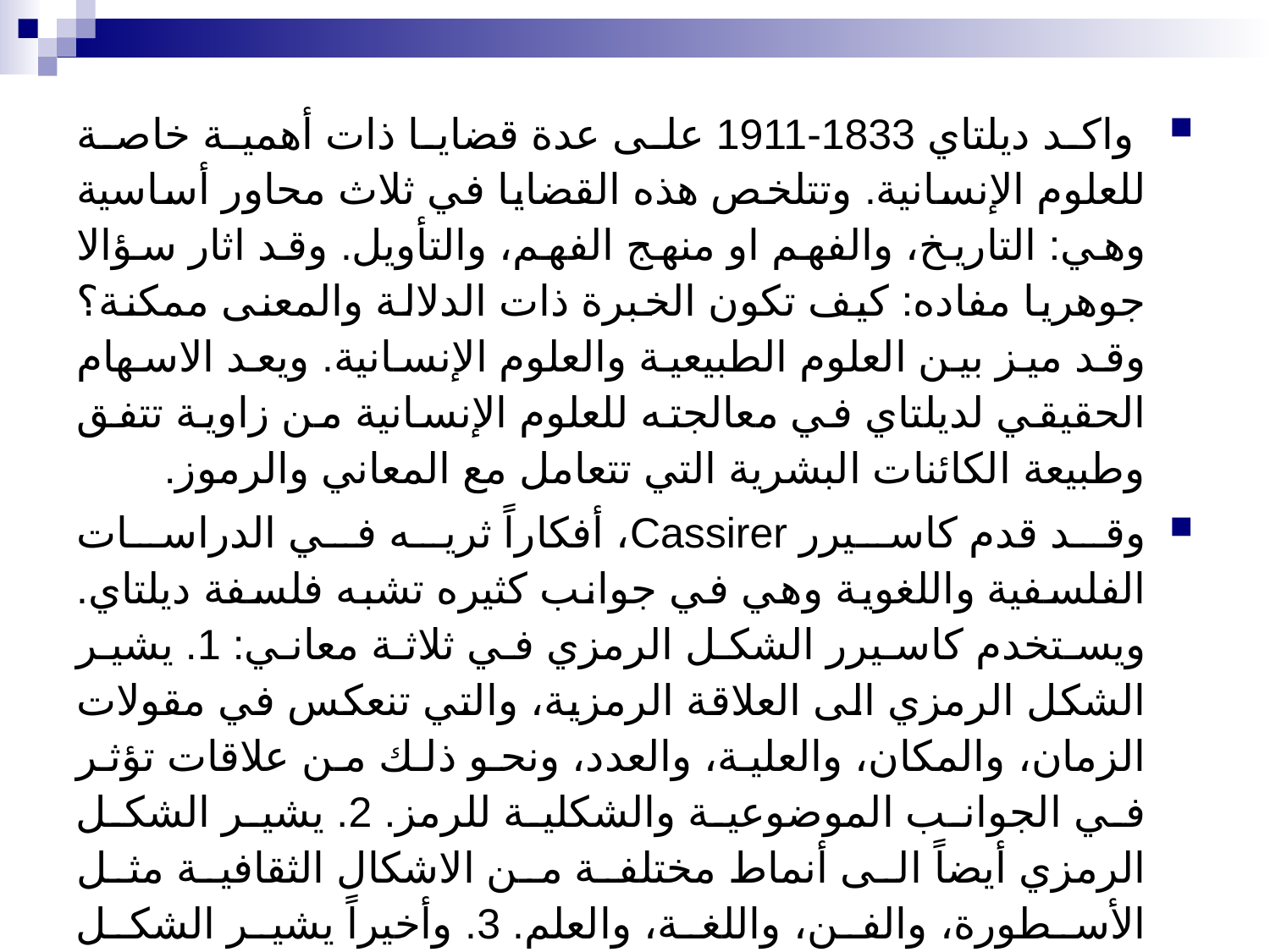

واكد ديلتاي 1833-1911 على عدة قضايا ذات أهمية خاصة للعلوم الإنسانية. وتتلخص هذه القضايا في ثلاث محاور أساسية وهي: التاريخ، والفهم او منهج الفهم، والتأويل. وقد اثار سؤالا جوهريا مفاده: كيف تكون الخبرة ذات الدلالة والمعنى ممكنة؟ وقد ميز بين العلوم الطبيعية والعلوم الإنسانية. ويعد الاسهام الحقيقي لديلتاي في معالجته للعلوم الإنسانية من زاوية تتفق وطبيعة الكائنات البشرية التي تتعامل مع المعاني والرموز.
وقد قدم كاسيرر Cassirer، أفكاراً ثريه في الدراسات الفلسفية واللغوية وهي في جوانب كثيره تشبه فلسفة ديلتاي. ويستخدم كاسيرر الشكل الرمزي في ثلاثة معاني: 1. يشير الشكل الرمزي الى العلاقة الرمزية، والتي تنعكس في مقولات الزمان، والمكان، والعلية، والعدد، ونحو ذلك من علاقات تؤثر في الجوانب الموضوعية والشكلية للرمز. 2. يشير الشكل الرمزي أيضاً الى أنماط مختلفة من الاشكال الثقافية مثل الأسطورة، والفن، واللغة، والعلم. 3. وأخيراً يشير الشكل الرمزي الى وظيفة الرمز.